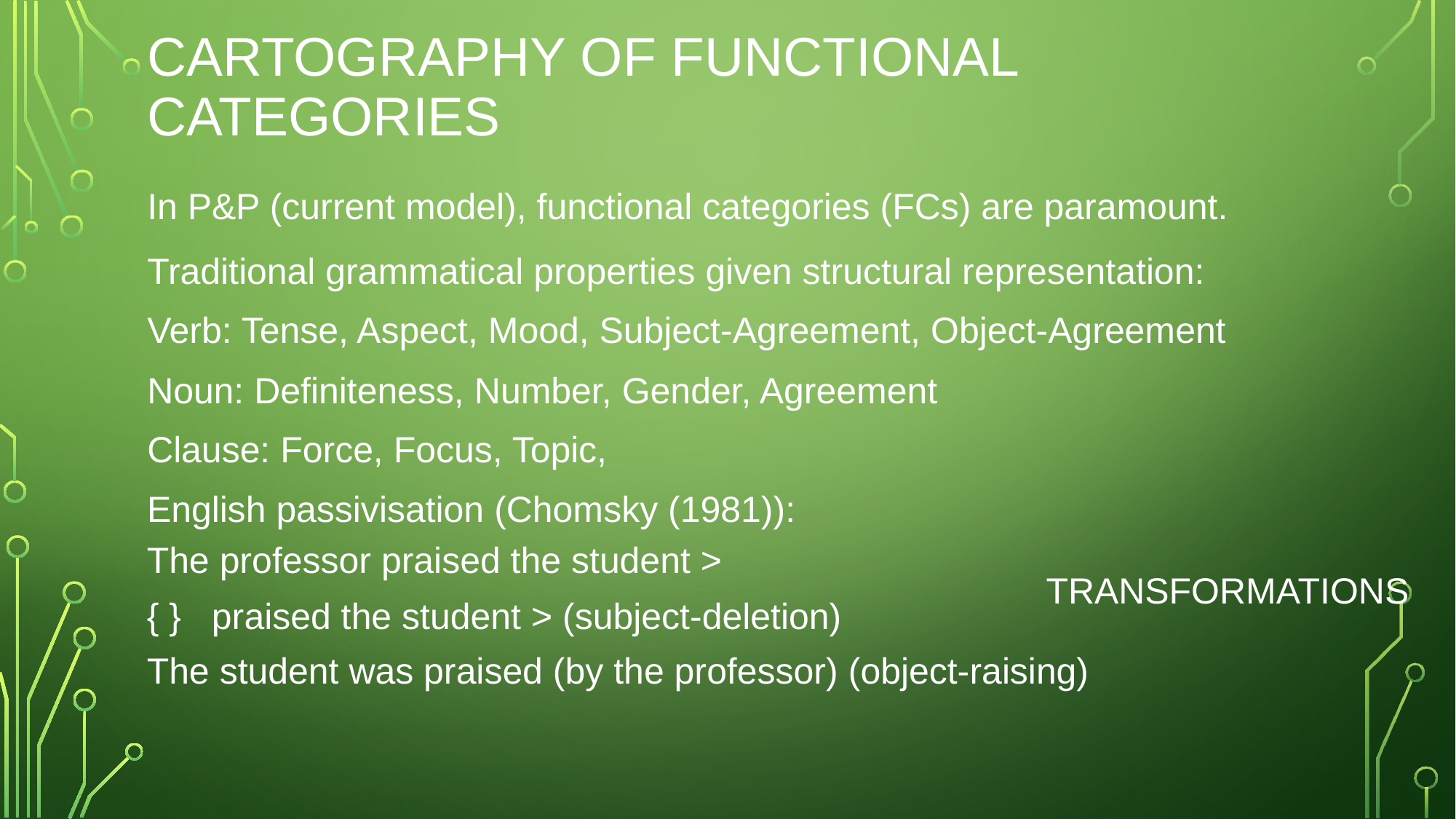

# Cartography of functional categories
In P&P (current model), functional categories (FCs) are paramount.
Traditional grammatical properties given structural representation:
Verb: Tense, Aspect, Mood, Subject-Agreement, Object-Agreement
Noun: Definiteness, Number, Gender, Agreement
Clause: Force, Focus, Topic,
English passivisation (Chomsky (1981)):
The professor praised the student >
TRANSFORMATIONS
{ }   praised the student > (subject-deletion)
The student was praised (by the professor) (object-raising)